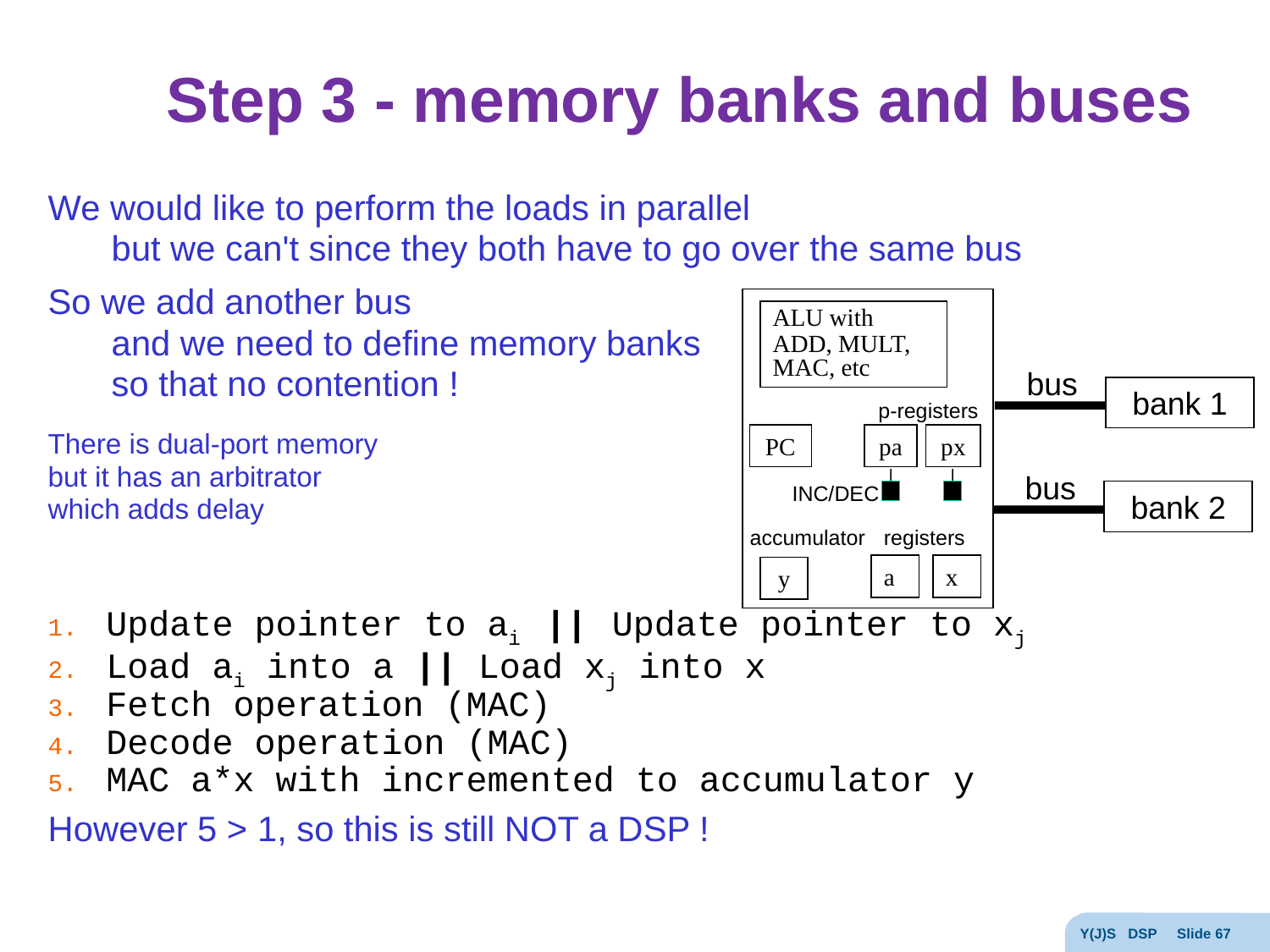

# Step 3 - memory banks and buses
We would like to perform the loads in parallel
but we can't since they both have to go over the same bus
So we add another bus
and we need to define memory banks
so that no contention !
There is dual-port memory
but it has an arbitrator
which adds delay

Update pointer to ai  ||  Update pointer to xj
Load ai into a || Load xj into x
Fetch operation (MAC)
Decode operation (MAC)
MAC a*x with incremented to accumulator y
However 5 > 1, so this is still NOT a DSP !

ALU with
ADD, MULT, MAC, etc
bus
bank 1
p-registers

PC
pa
px
bus

INC/DEC

bank 2

accumulator
registers
a
x
y
Y(J)S   DSP     Slide 67